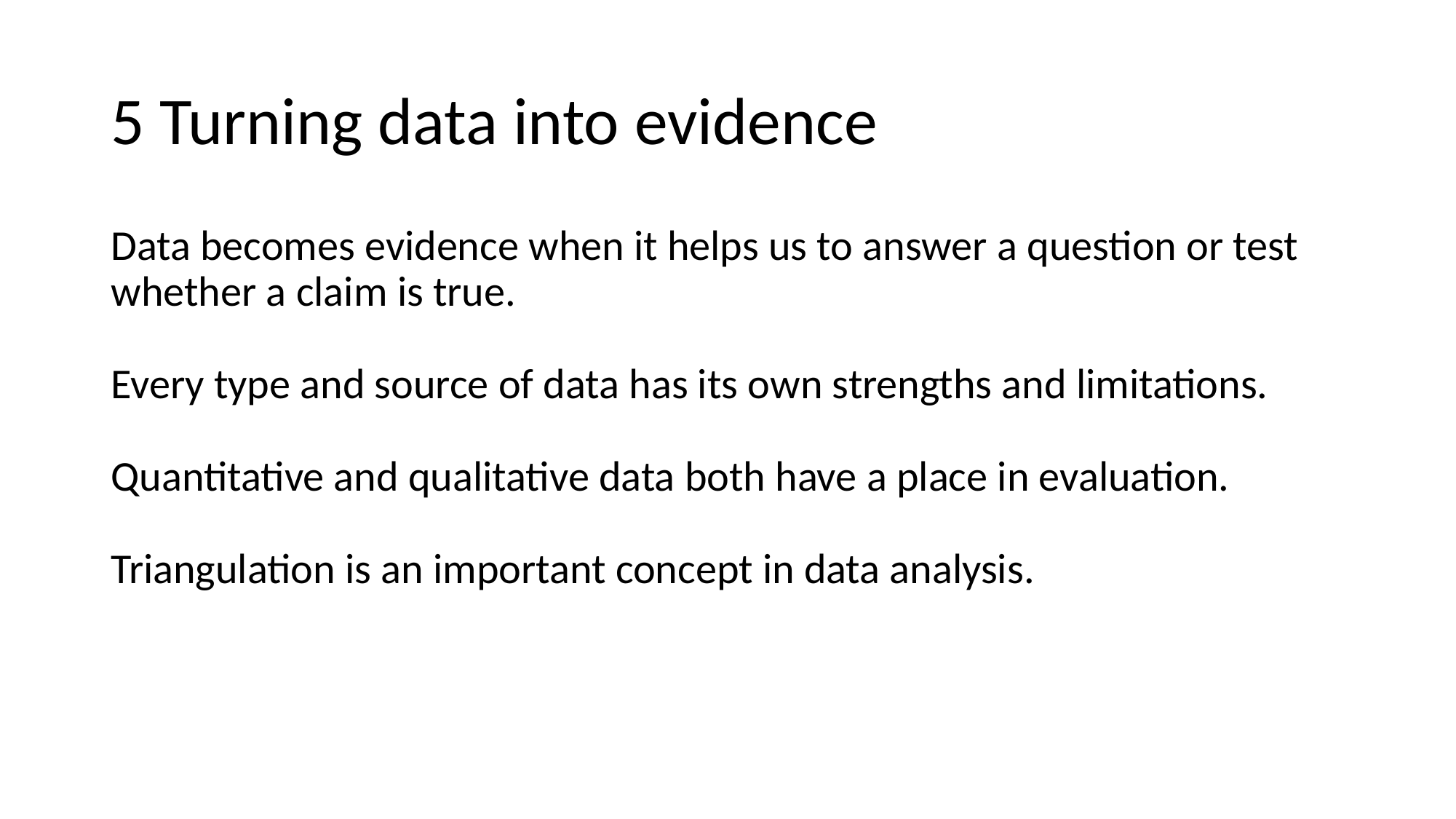

# 5 Turning data into evidence
Data becomes evidence when it helps us to answer a question or test whether a claim is true.

Every type and source of data has its own strengths and limitations.

Quantitative and qualitative data both have a place in evaluation.

Triangulation is an important concept in data analysis.